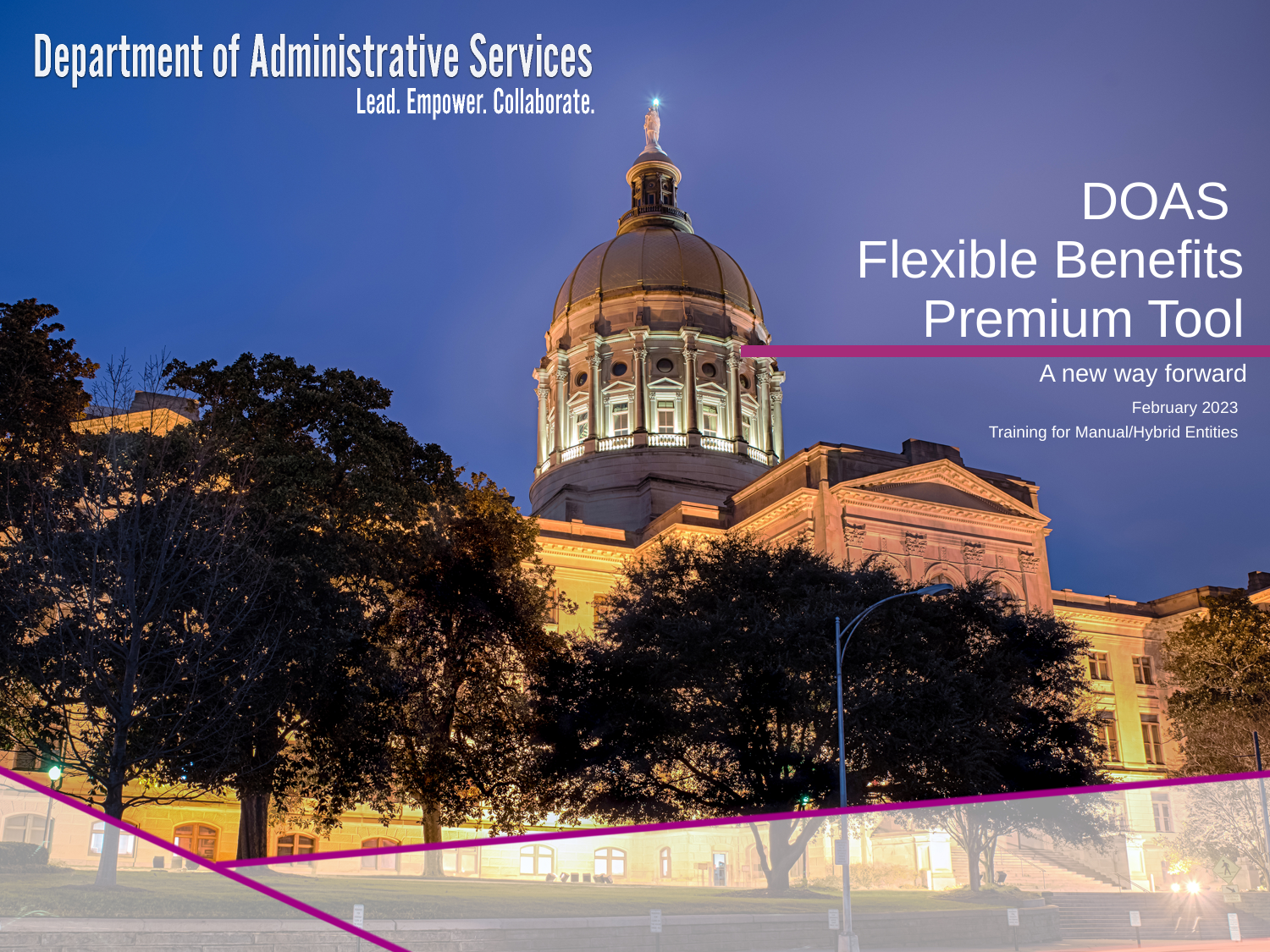

# DOAS Flexible Benefits Premium Tool
A new way forward
February 2023
Training for Manual/Hybrid Entities